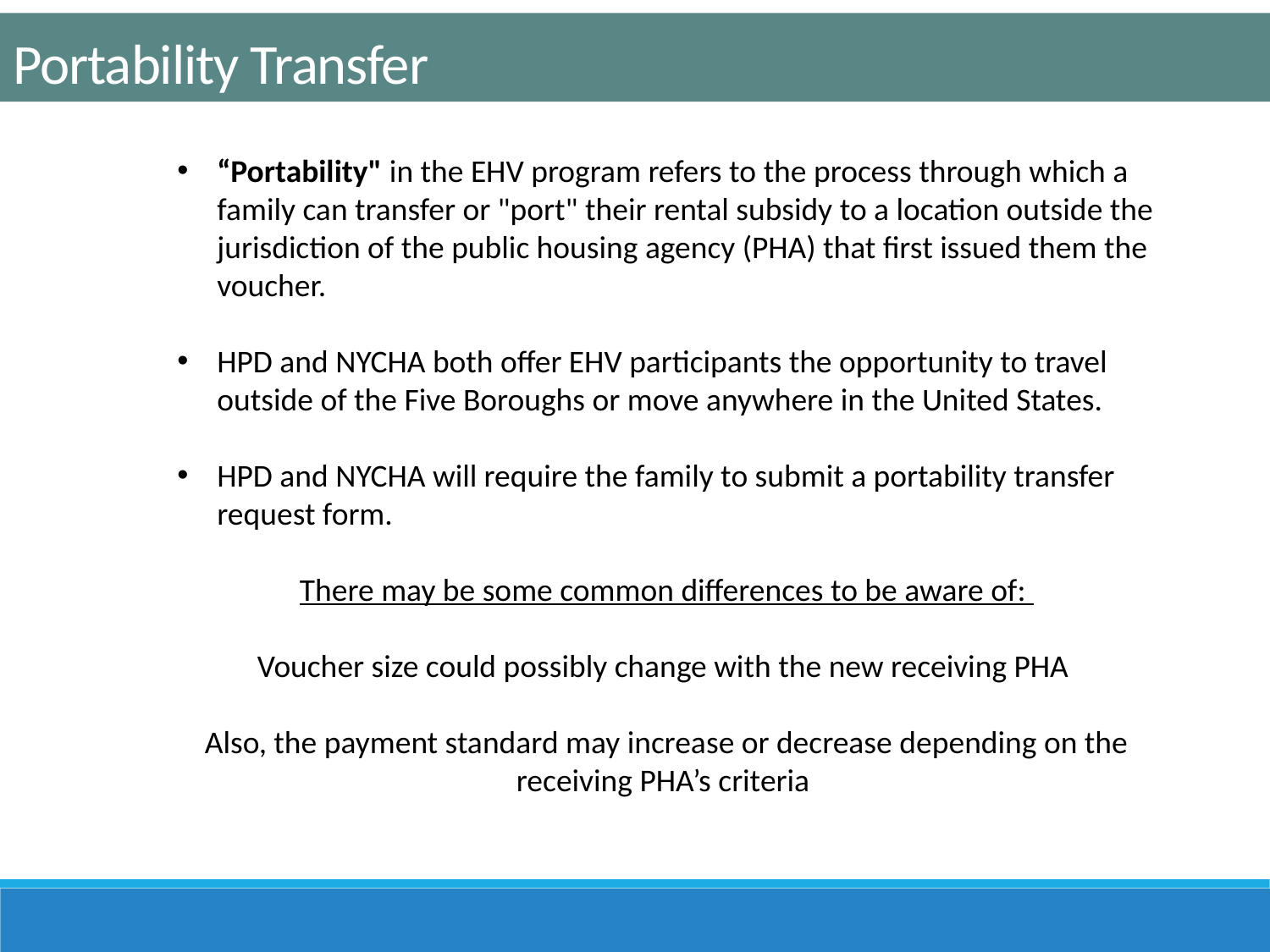

Portability Transfer

“Portability" in the EHV program refers to the process through which a family can transfer or "port" their rental subsidy to a location outside the jurisdiction of the public housing agency (PHA) that first issued them the voucher.

HPD and NYCHA both offer EHV participants the opportunity to travel outside of the Five Boroughs or move anywhere in the United States.

HPD and NYCHA will require the family to submit a portability transfer request form.

There may be some common differences to be aware of:

Voucher size could possibly change with the new receiving PHA

Also, the payment standard may increase or decrease depending on the receiving PHA’s criteria